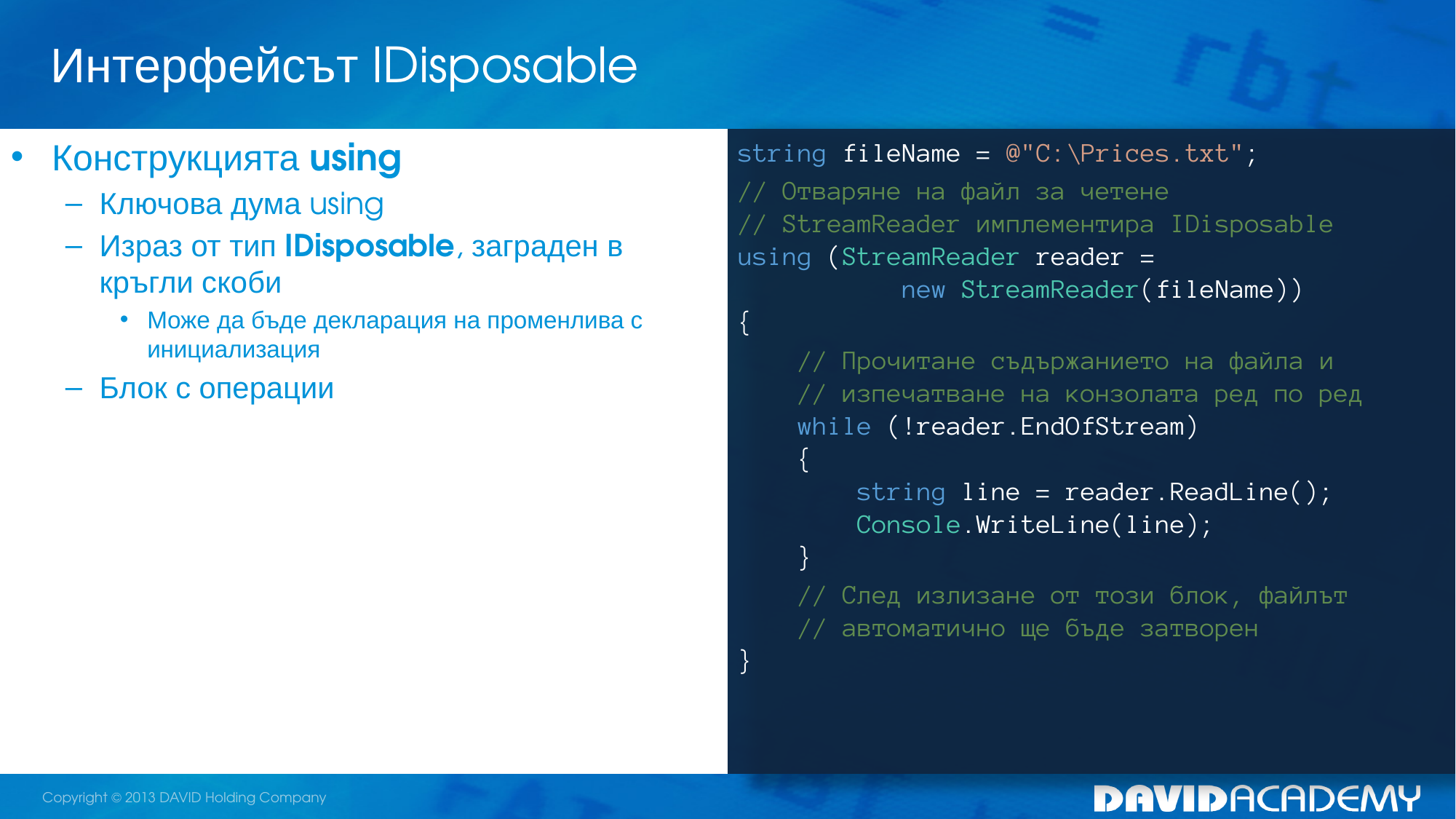

# Интерфейсът IDisposable
Конструкцията using
Ключова дума using
Израз от тип IDisposable, заграден в кръгли скоби
Може да бъде декларация на променлива с инициализация
Блок с операции
string fileName = @"C:\Prices.txt";
// Отваряне на файл за четене
// StreamReader имплементира IDisposable
using (StreamReader reader =
           new StreamReader(fileName))
{
    // Прочитане съдържанието на файла и
    // изпечатване на конзолата ред по ред
    while (!reader.EndOfStream)
    {
        string line = reader.ReadLine();
        Console.WriteLine(line);
    }
    // След излизане от този блок, файлът
    // автоматично ще бъде затворен
}